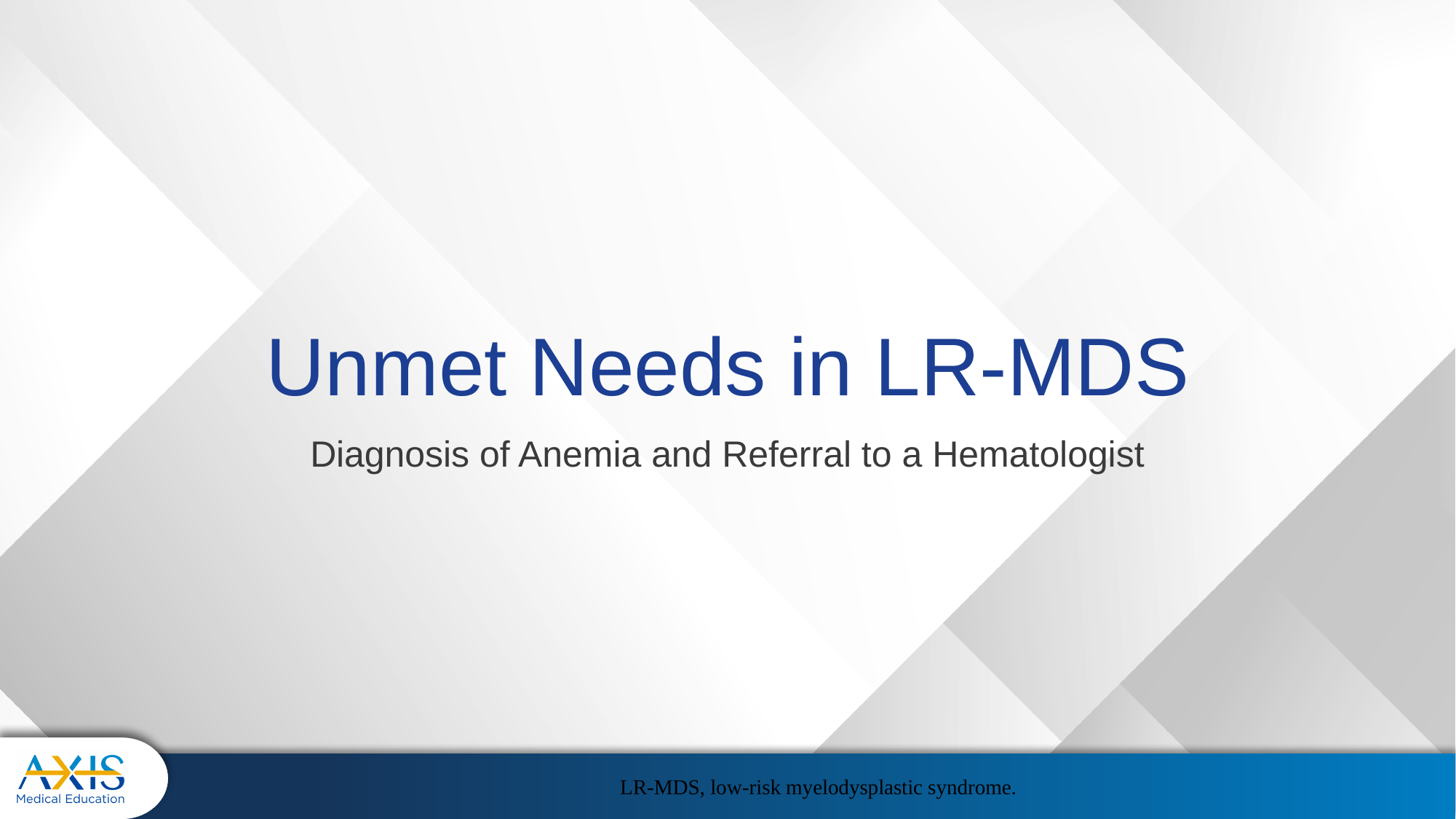

# Unmet Needs in LR-MDS
Diagnosis of Anemia and Referral to a Hematologist
LR-MDS, low-risk myelodysplastic syndrome.